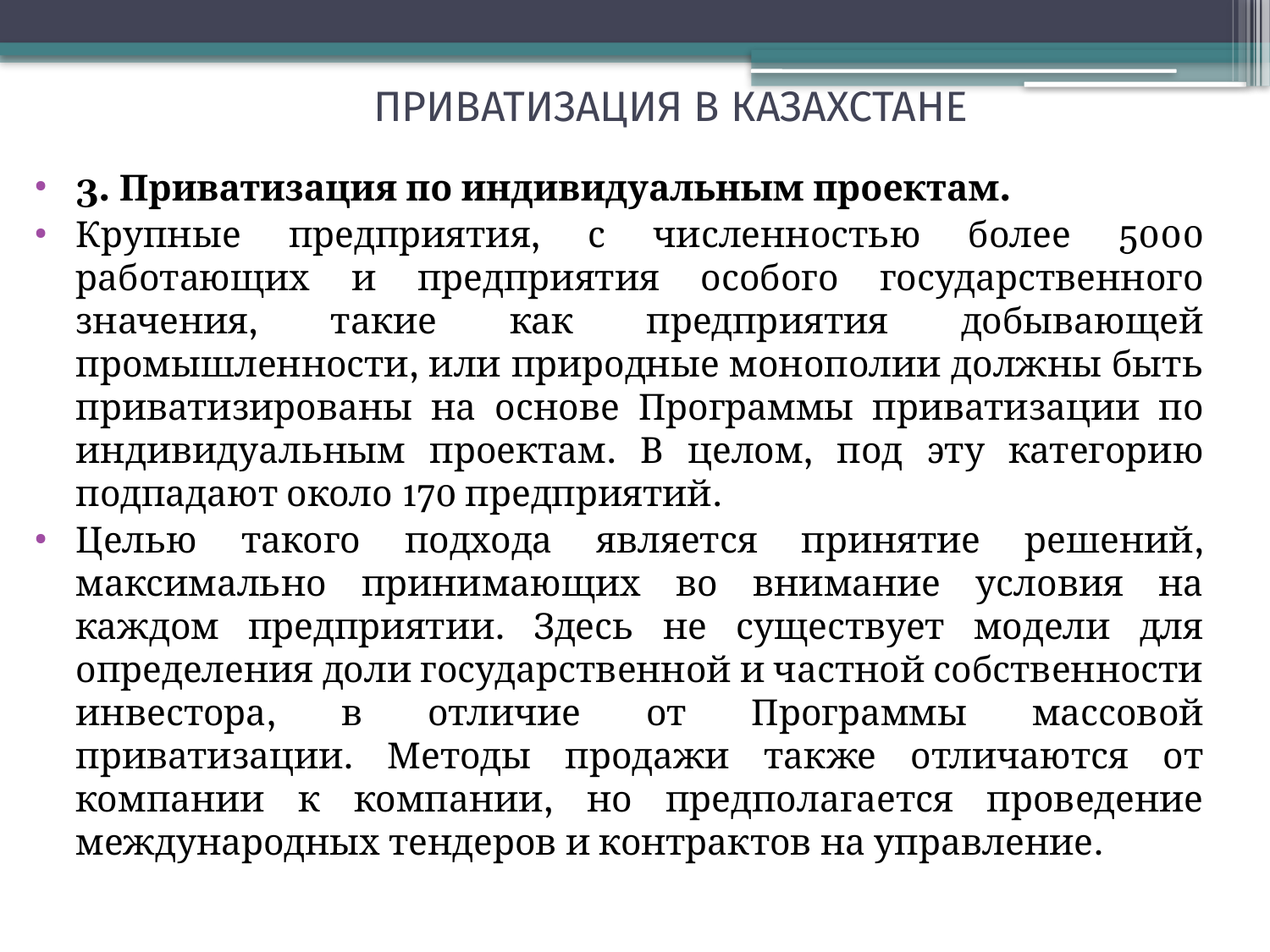

# ПРИВАТИЗАЦИЯ В КАЗАХСТАНЕ
3. Приватизация по индивидуальным проектам.
Крупные предприятия, с численностью более 5000 работающих и предприятия особого государственного значения, такие как предприятия добывающей промышленности, или природные монополии должны быть приватизированы на основе Программы приватизации по индивидуальным проектам. В целом, под эту категорию подпадают около 170 предприятий.
Целью такого подхода является принятие решений, максимально принимающих во внимание условия на каждом предприятии. Здесь не существует модели для определения доли государственной и частной собственности инвестора, в отличие от Программы массовой приватизации. Методы продажи также отличаются от компании к компании, но предполагается проведение международных тендеров и контрактов на управление.